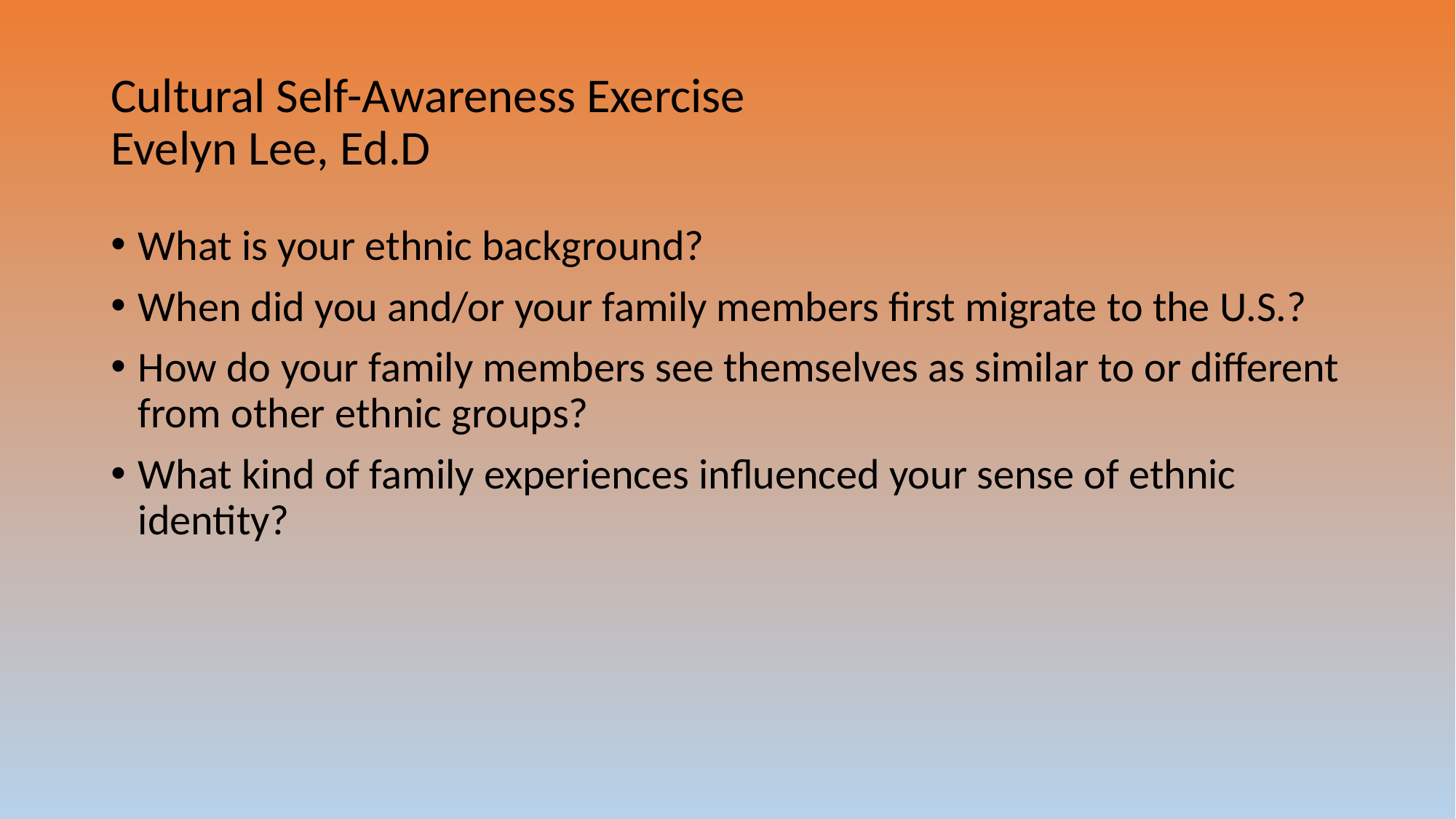

# Cultural Self-Awareness Exercise Evelyn Lee, Ed.D
What is your ethnic background?
When did you and/or your family members first migrate to the U.S.?
How do your family members see themselves as similar to or different from other ethnic groups?
What kind of family experiences influenced your sense of ethnic identity?